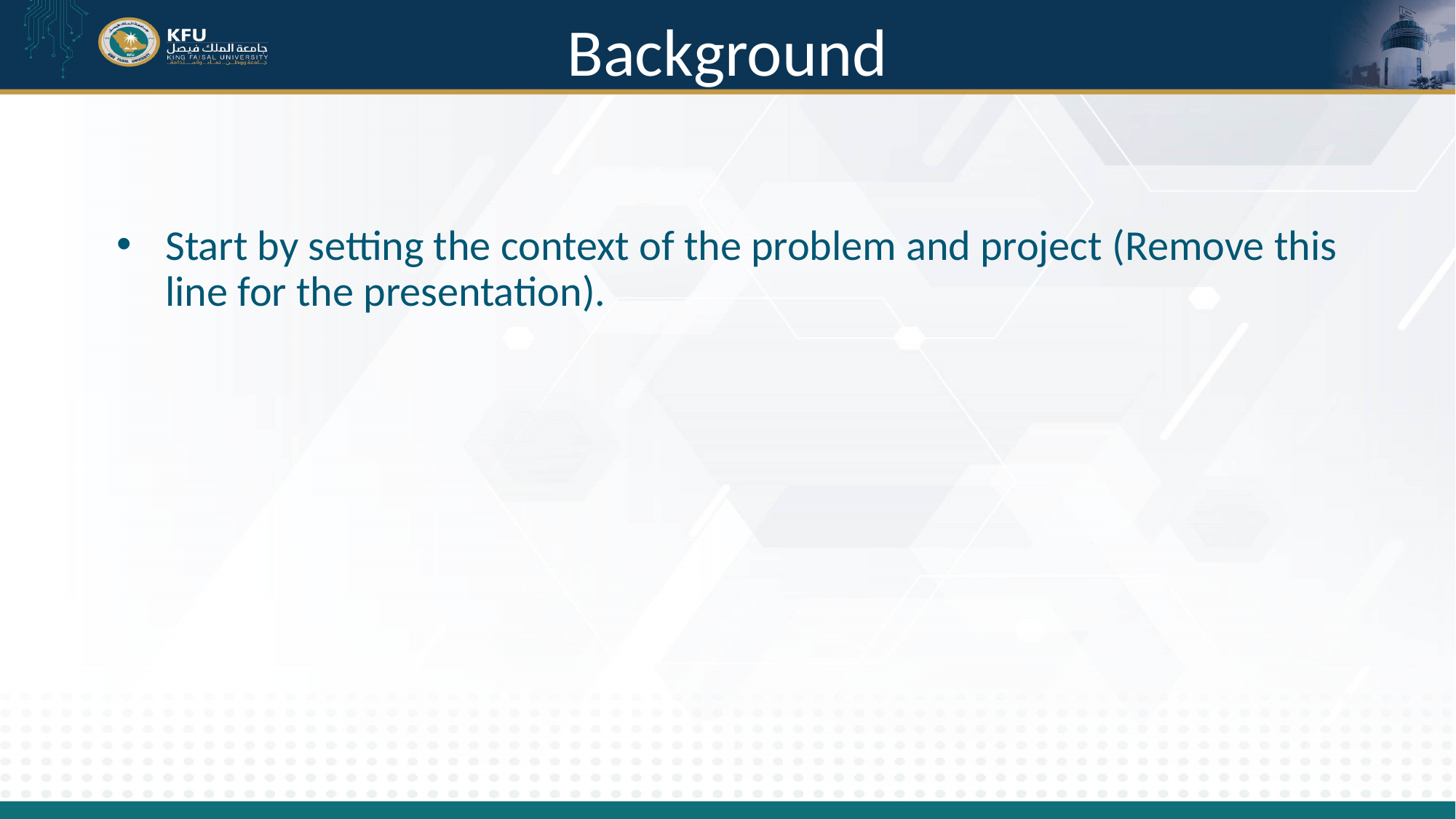

# Background
Start by setting the context of the problem and project (Remove this line for the presentation).